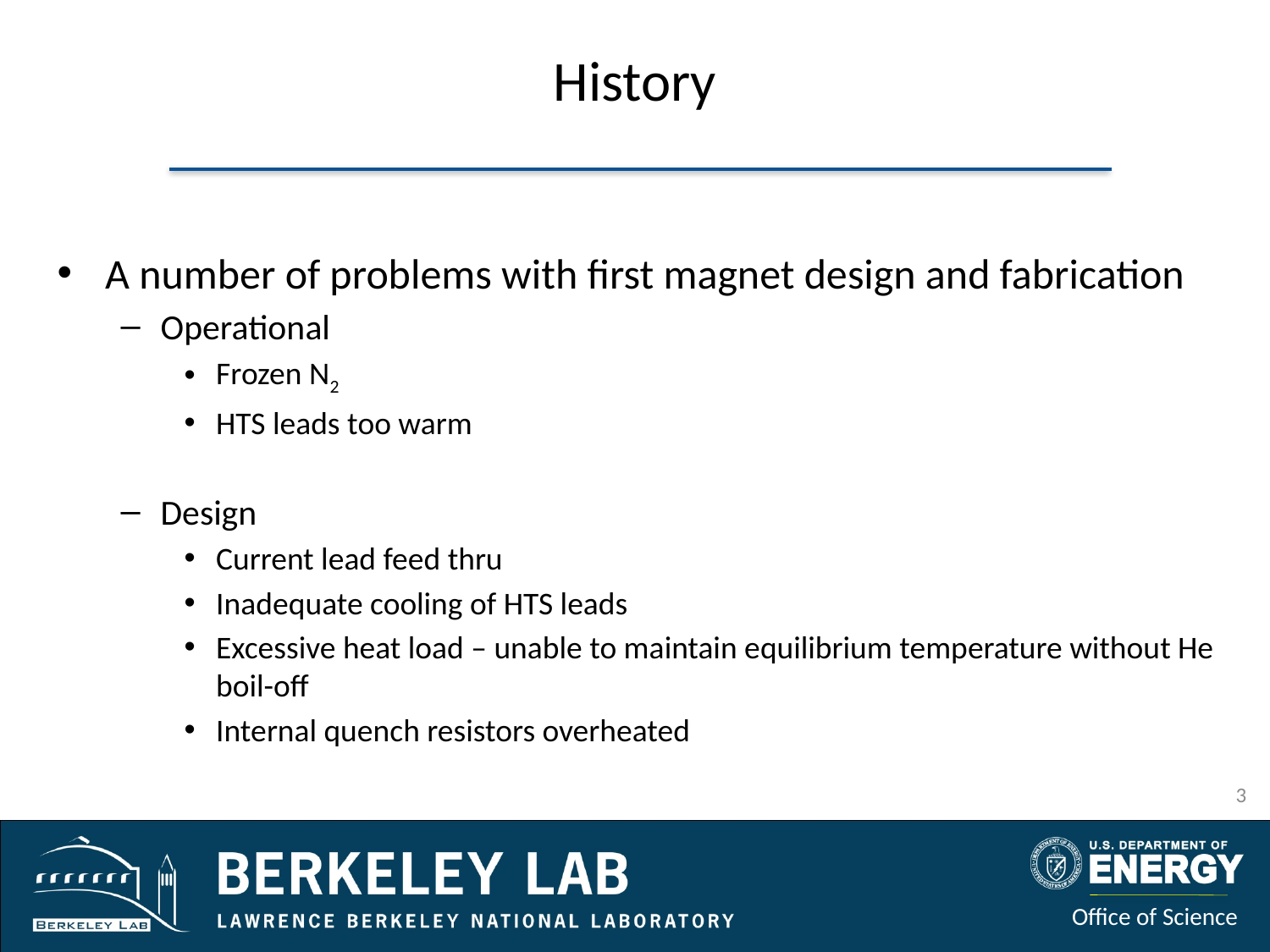

# History

A number of problems with first magnet design and fabrication
Operational
Frozen N2
HTS leads too warm

Design
Current lead feed thru
Inadequate cooling of HTS leads
Excessive heat load – unable to maintain equilibrium temperature without He boil-off
Internal quench resistors overheated

3